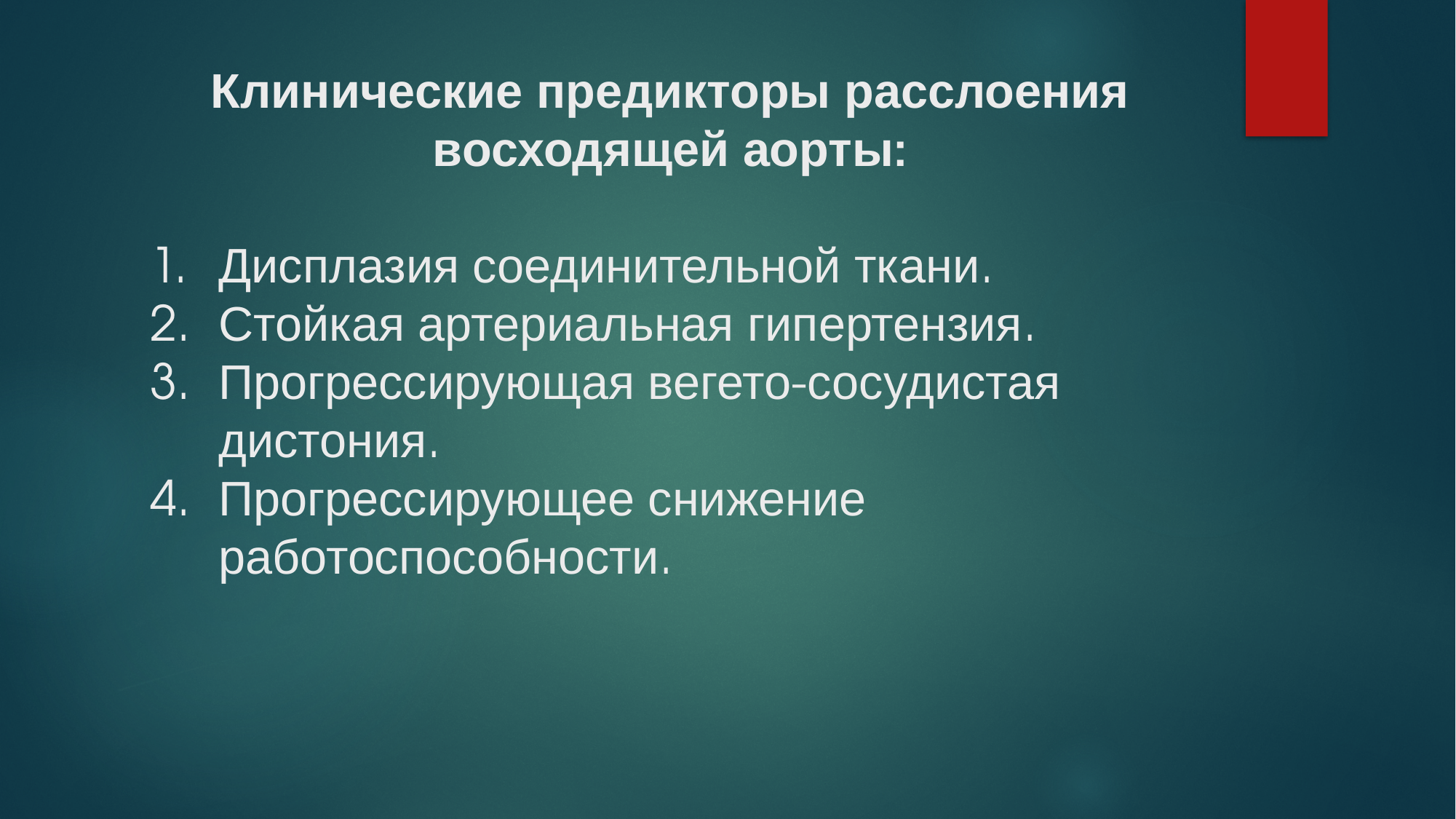

Клинические предикторы расслоения восходящей аорты:

Дисплазия соединительной ткани.
Стойкая артериальная гипертензия.
Прогрессирующая вегето-сосудистая дистония.
Прогрессирующее снижение работоспособности.